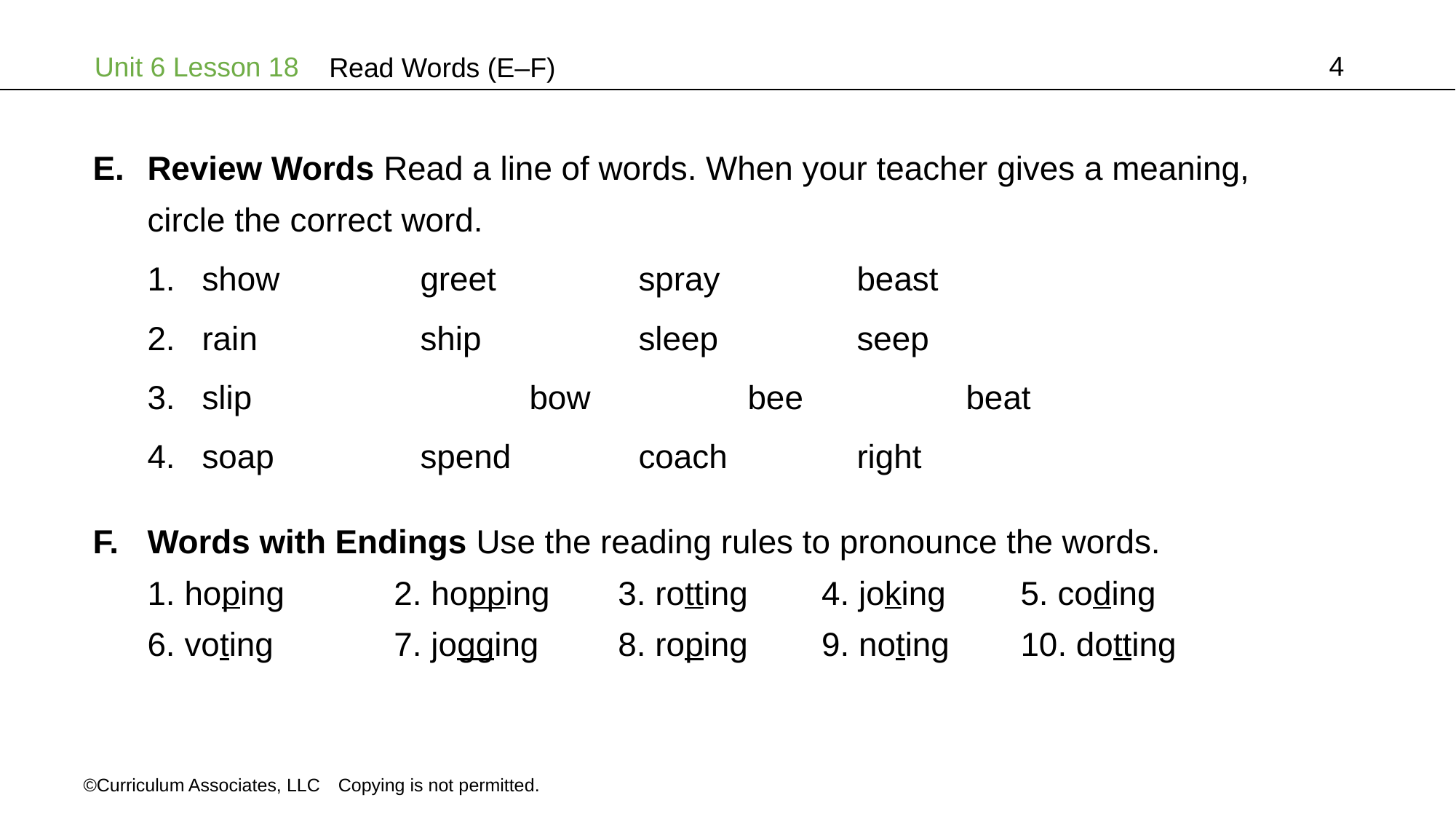

4
Read Words (E–F)
Review Words Read a line of words. When your teacher gives a meaning,
circle the correct word.
show		greet		spray		beast
rain		ship		sleep		seep
slip			bow		bee		beat
soap		spend		coach		right
Words with Endings Use the reading rules to pronounce the words.
1. hoping	2. hopping	3. rotting	4. joking	5. coding
6. voting	7. jogging	8. roping	9. noting	10. dotting